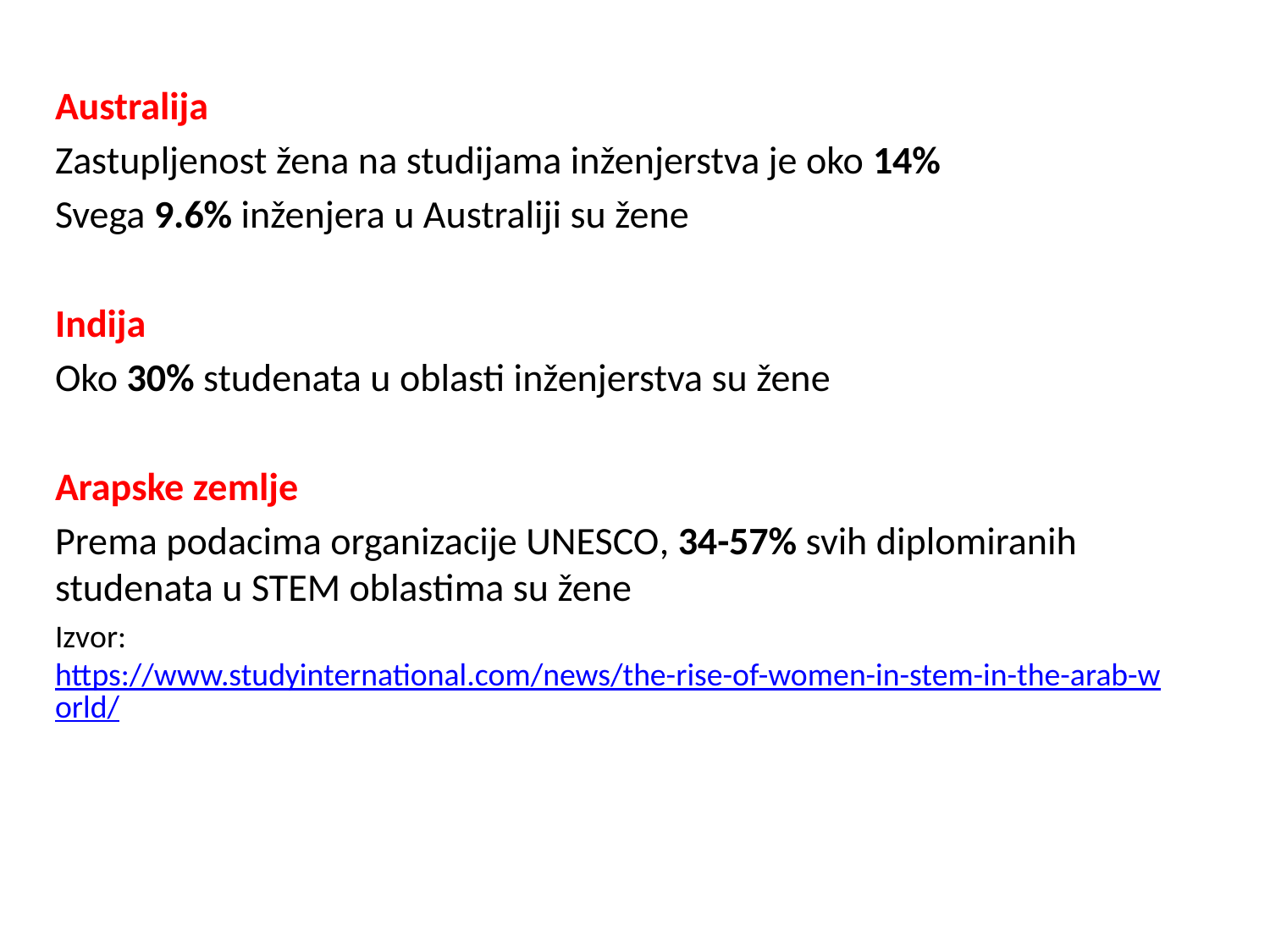

Australija
Zastupljenost žena na studijama inženjerstva je oko 14%
Svega 9.6% inženjera u Australiji su žene

Indija
Oko 30% studenata u oblasti inženjerstva su žene

Arapske zemlje
Prema podacima organizacije UNESCO, 34-57% svih diplomiranih studenata u STEM oblastima su žene
Izvor: https://www.studyinternational.com/news/the-rise-of-women-in-stem-in-the-arab-world/